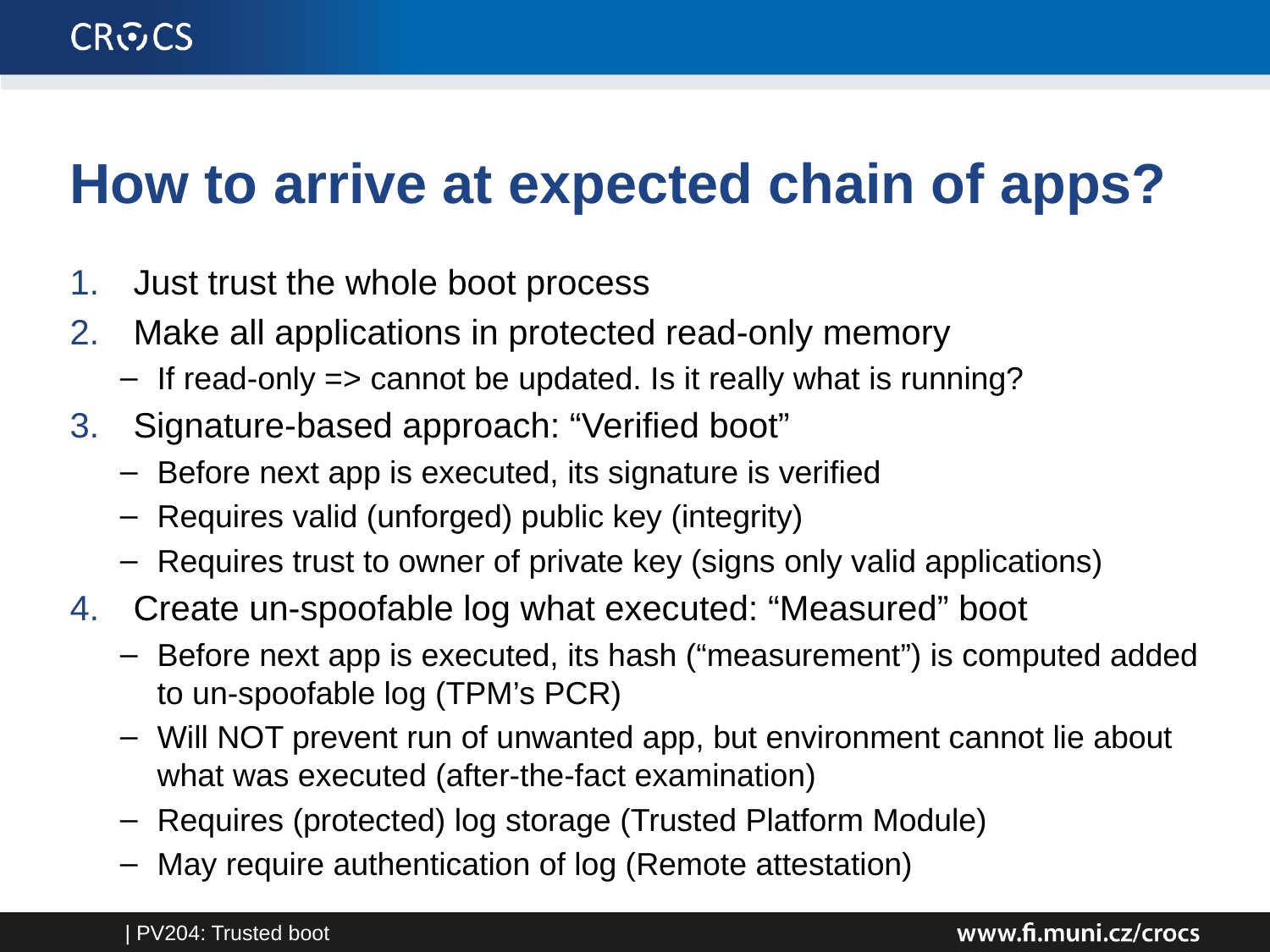

# How to arrive at expected chain of apps?
Just trust the whole boot process
Make all applications in protected read-only memory
If read-only => cannot be updated. Is it really what is running?
Signature-based approach: “Verified boot”
Before next app is executed, its signature is verified
Requires valid (unforged) public key (integrity)
Requires trust to owner of private key (signs only valid applications)
Create un-spoofable log what executed: “Measured” boot
Before next app is executed, its hash (“measurement”) is computed added to un-spoofable log (TPM’s PCR)
Will NOT prevent run of unwanted app, but environment cannot lie about what was executed (after-the-fact examination)
Requires (protected) log storage (Trusted Platform Module)
May require authentication of log (Remote attestation)
| PV204: Trusted boot